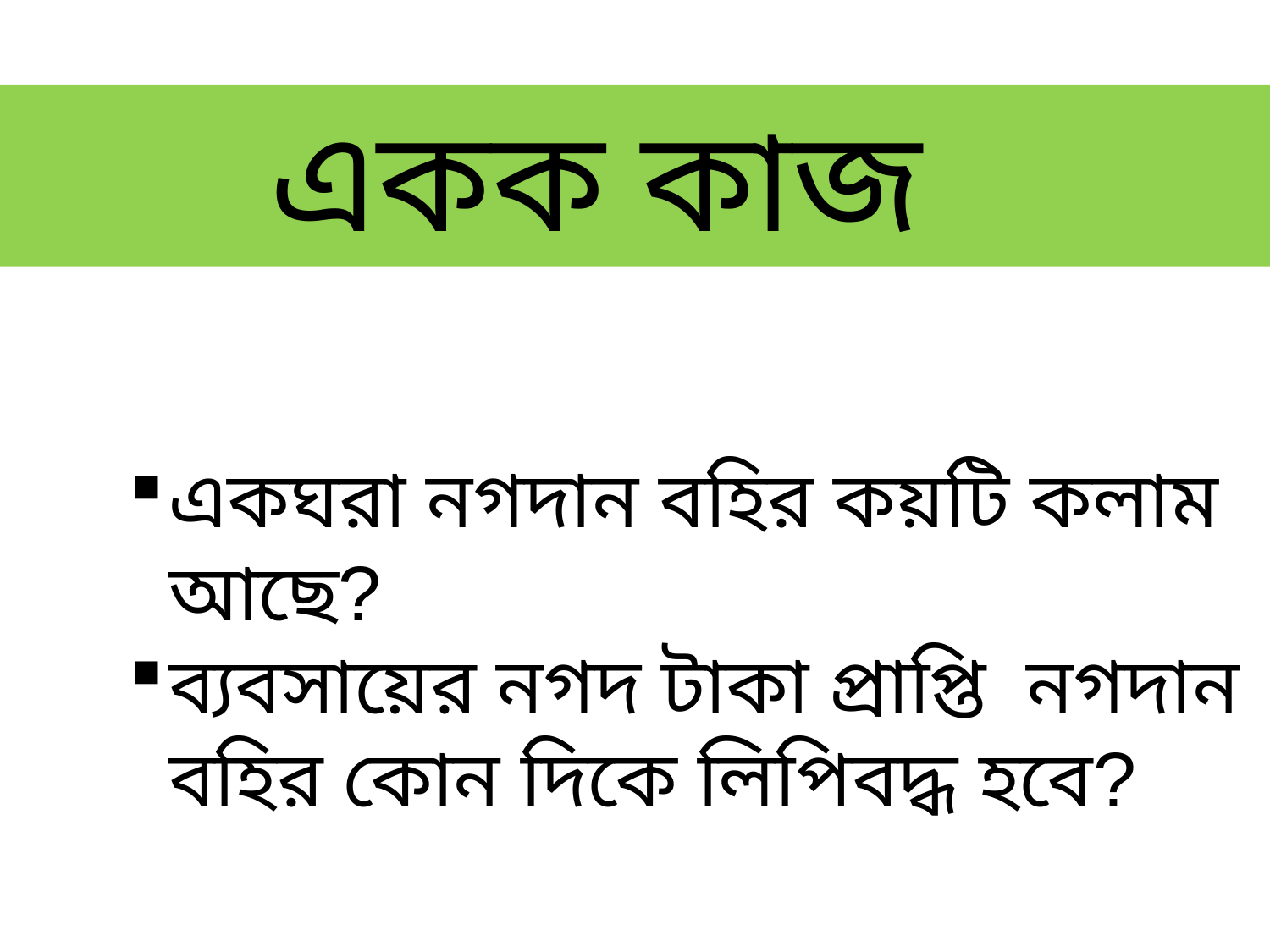

একক কাজ
একঘরা নগদান বহির কয়টি কলাম আছে?
ব্যবসায়ের নগদ টাকা প্রাপ্তি  নগদান বহির কোন দিকে লিপিবদ্ধ হবে?